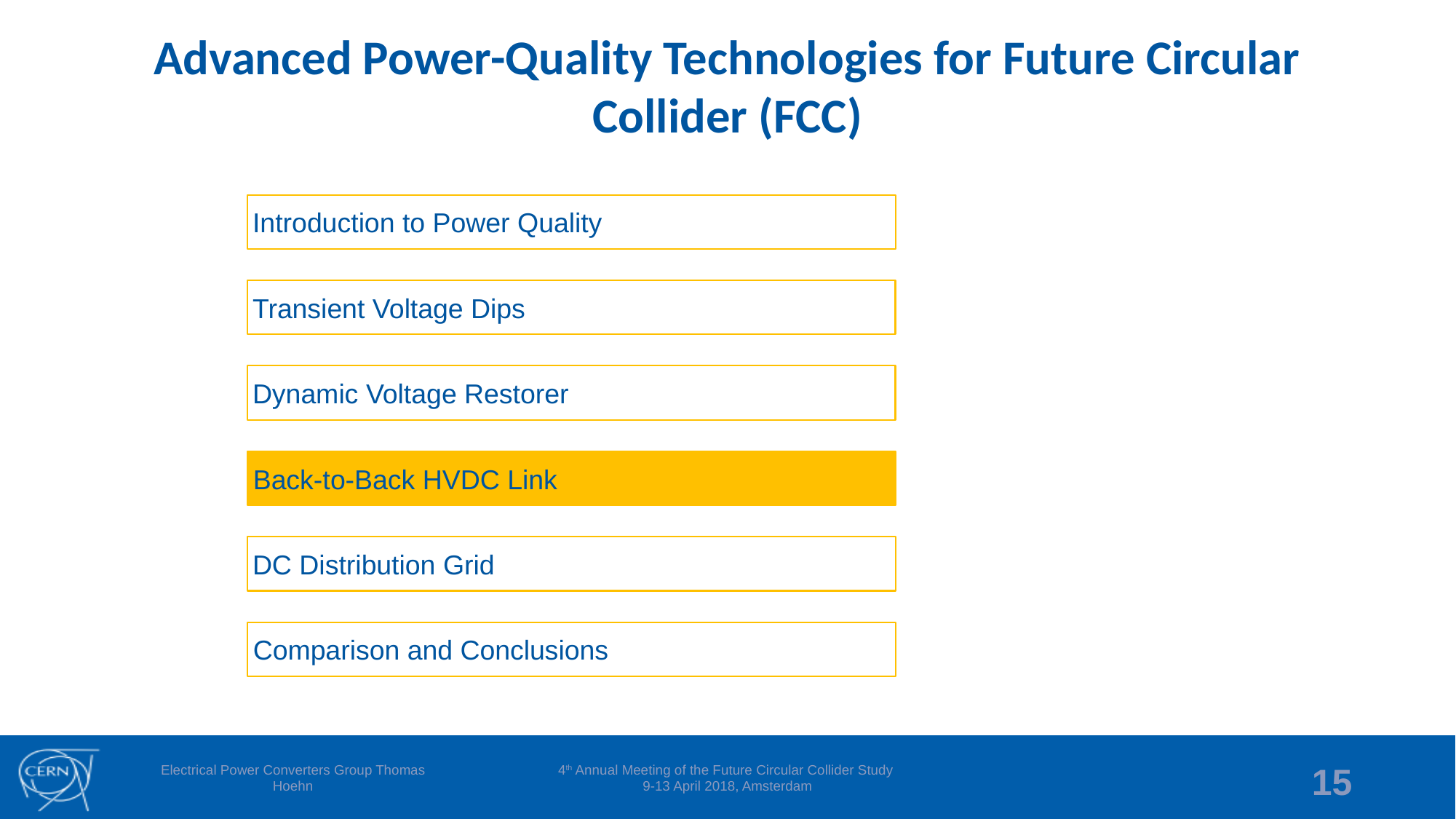

# Advanced Power-Quality Technologies for Future Circular Collider (FCC)
Introduction to Power Quality
Transient Voltage Dips
Dynamic Voltage Restorer
Back-to-Back HVDC Link
DC Distribution Grid
Comparison and Conclusions